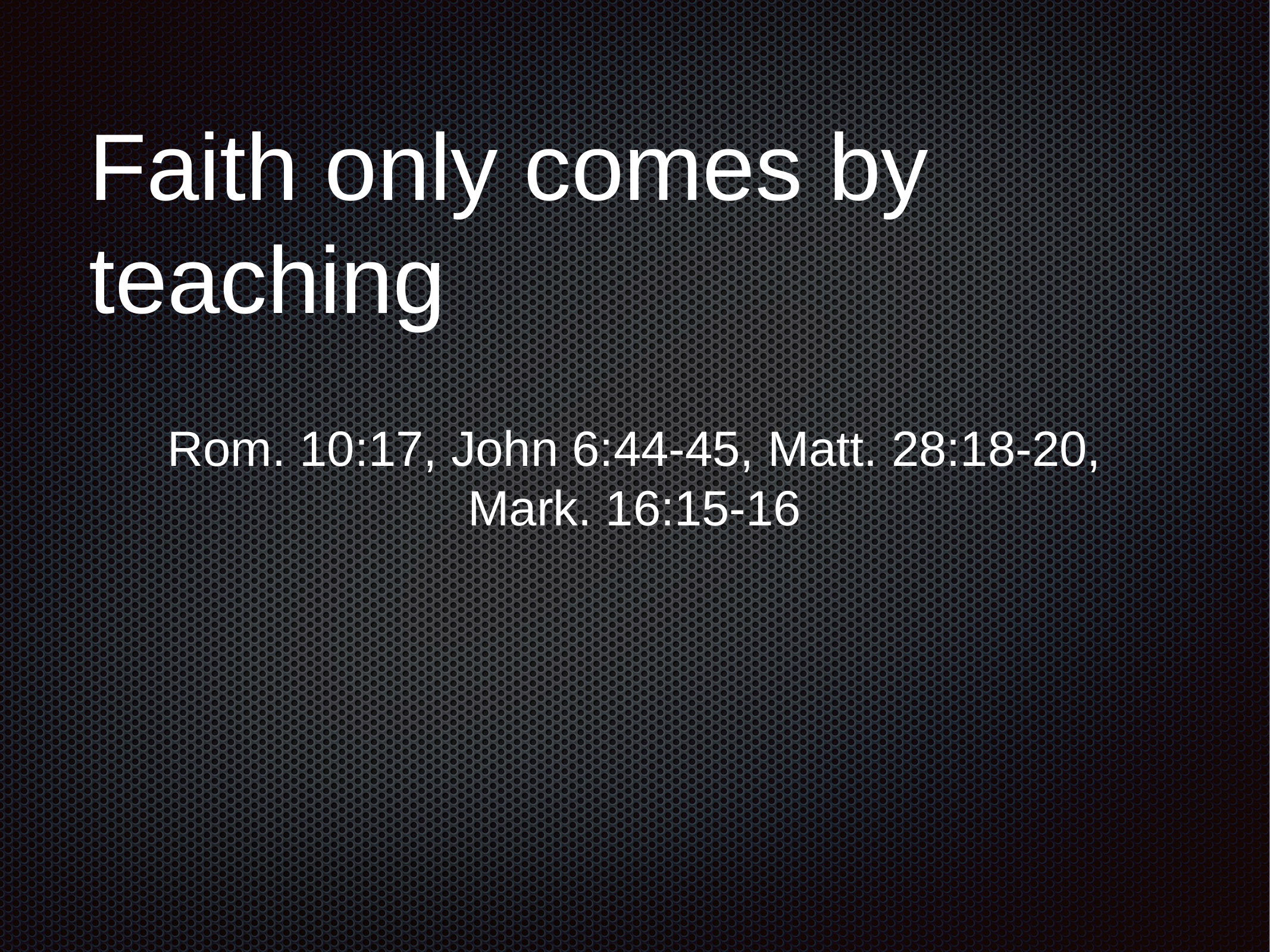

# Faith only comes by teaching
Rom. 10:17, John 6:44-45, Matt. 28:18-20, Mark. 16:15-16